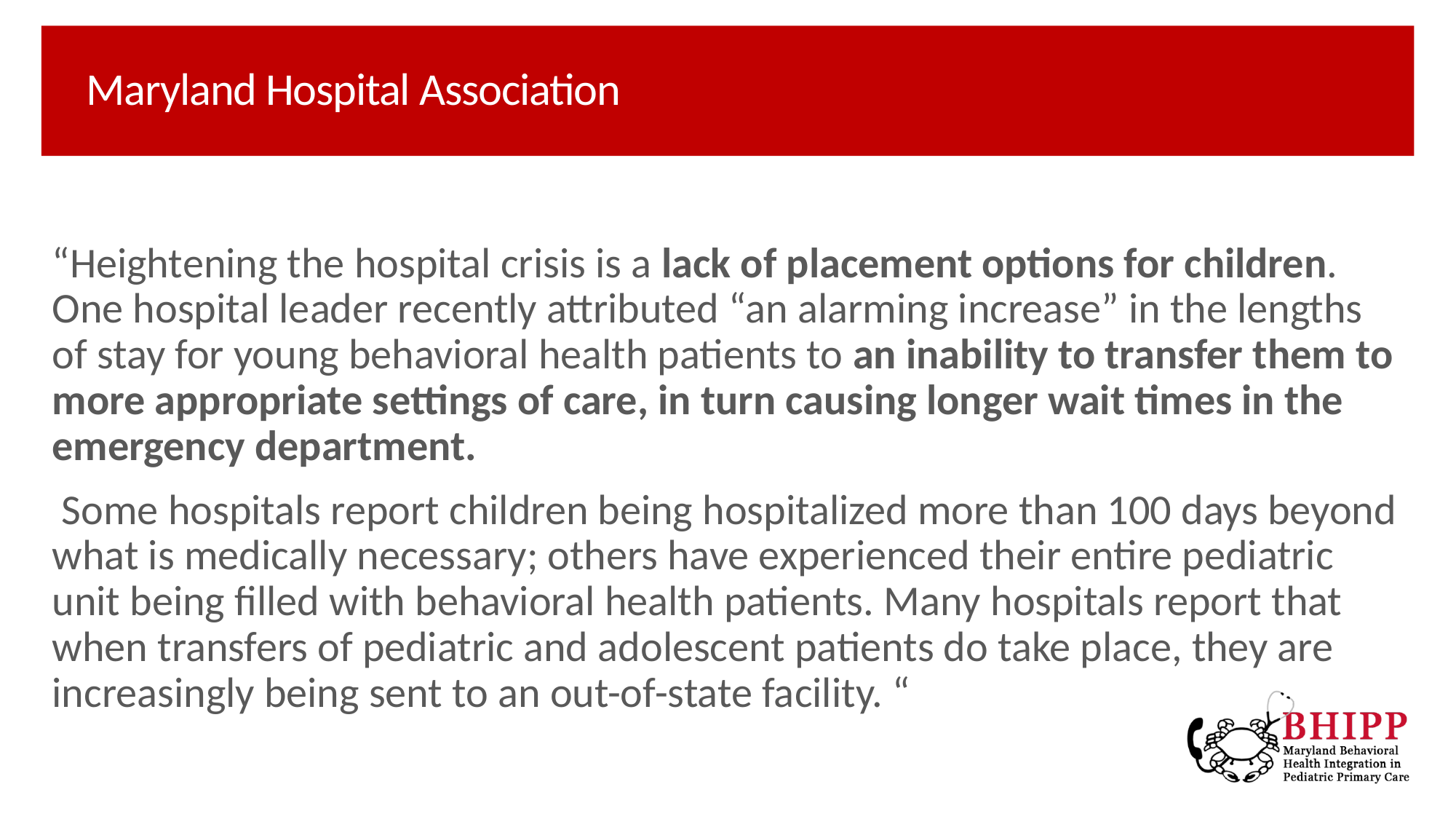

# Maryland Hospital Association
“Heightening the hospital crisis is a lack of placement options for children. One hospital leader recently attributed “an alarming increase” in the lengths of stay for young behavioral health patients to an inability to transfer them to more appropriate settings of care, in turn causing longer wait times in the emergency department.
 Some hospitals report children being hospitalized more than 100 days beyond what is medically necessary; others have experienced their entire pediatric unit being filled with behavioral health patients. Many hospitals report that when transfers of pediatric and adolescent patients do take place, they are increasingly being sent to an out-of-state facility. “